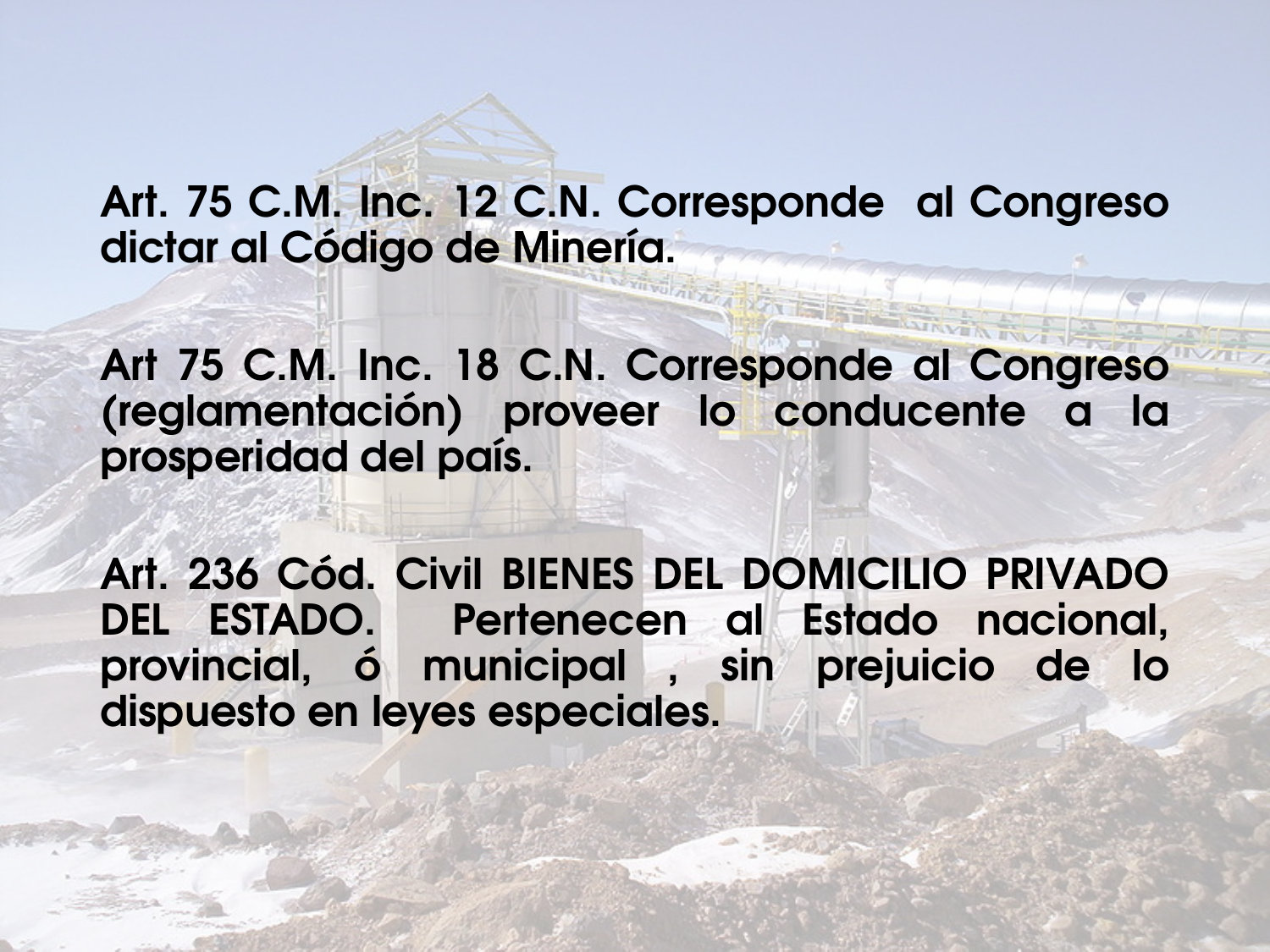

Art. 75 C.M. Inc. 12 C.N. Corresponde  al Congreso dictar al Código de Minería.

Art 75 C.M. Inc. 18 C.N. Corresponde al Congreso (reglamentación) proveer lo conducente a la prosperidad del país.

Art. 236 Cód. Civil BIENES DEL DOMICILIO PRIVADO DEL ESTADO.  Pertenecen al Estado nacional, provincial, ó municipal , sin prejuicio de lo dispuesto en leyes especiales.